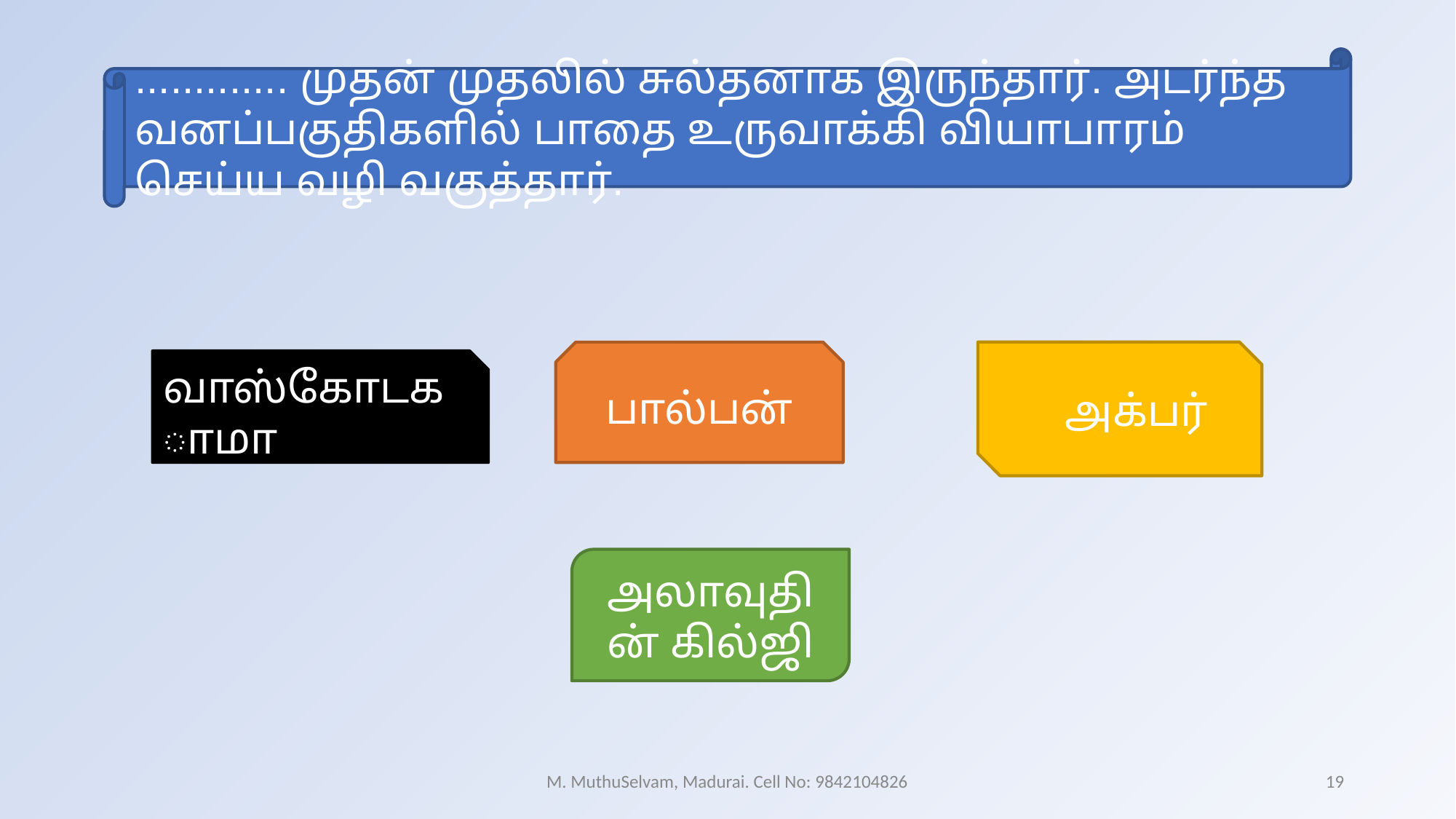

............. முதன் முதலில் சுல்தனாக இருந்தார். அடர்ந்த வனப்பகுதிகளில் பாதை உருவாக்கி வியாபாரம் செய்ய வழி வகுத்தார்.
பால்பன்
   அக்பர்
வாஸ்கோடகாமா
அலாவுதின் கில்ஜி
M. MuthuSelvam, Madurai. Cell No: 9842104826
19